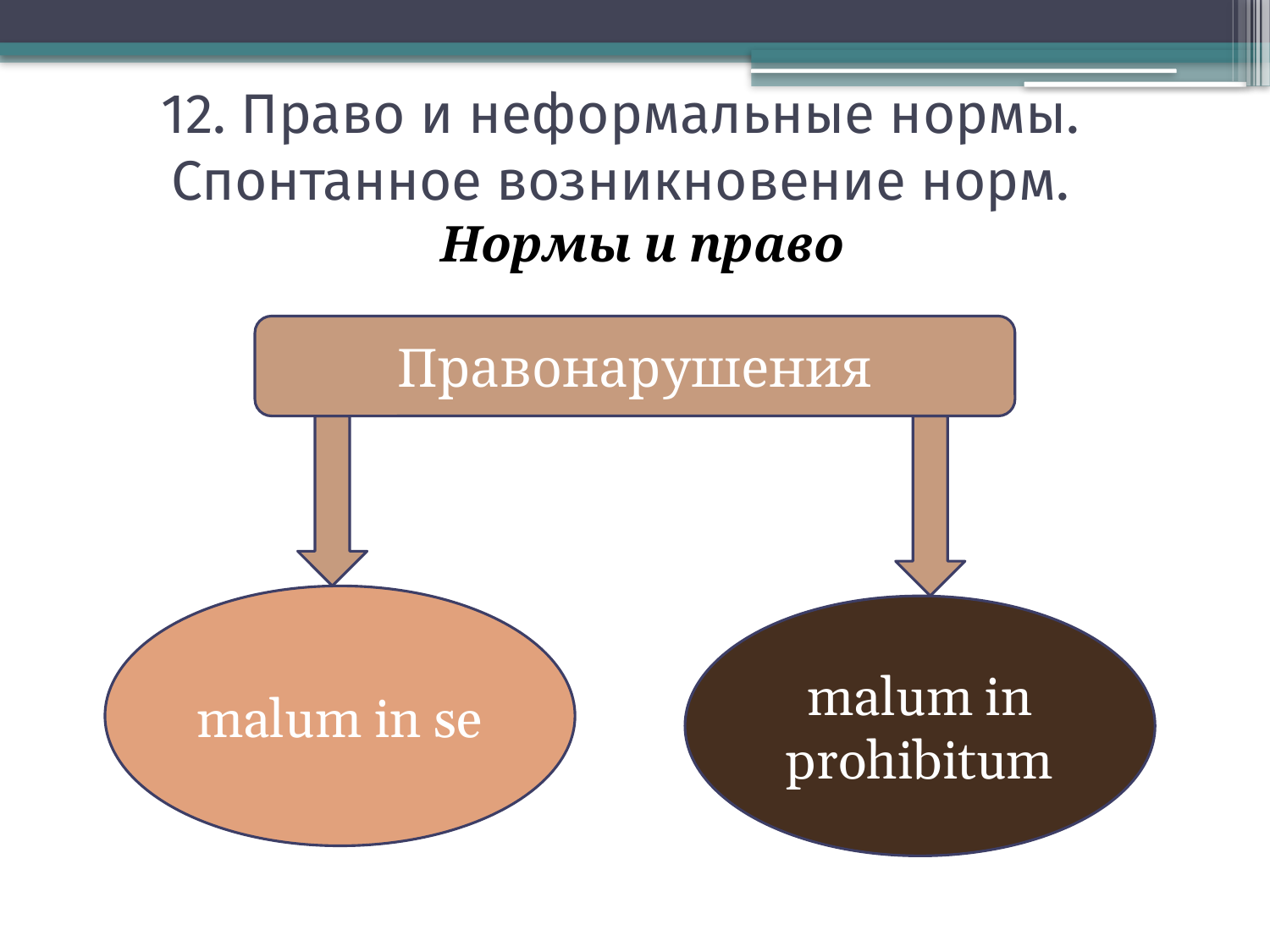

# 12. Право и неформальные нормы. Спонтанное возникновение норм.
Нормы и право

Правонарушения

malum in se
malum in prohibitum